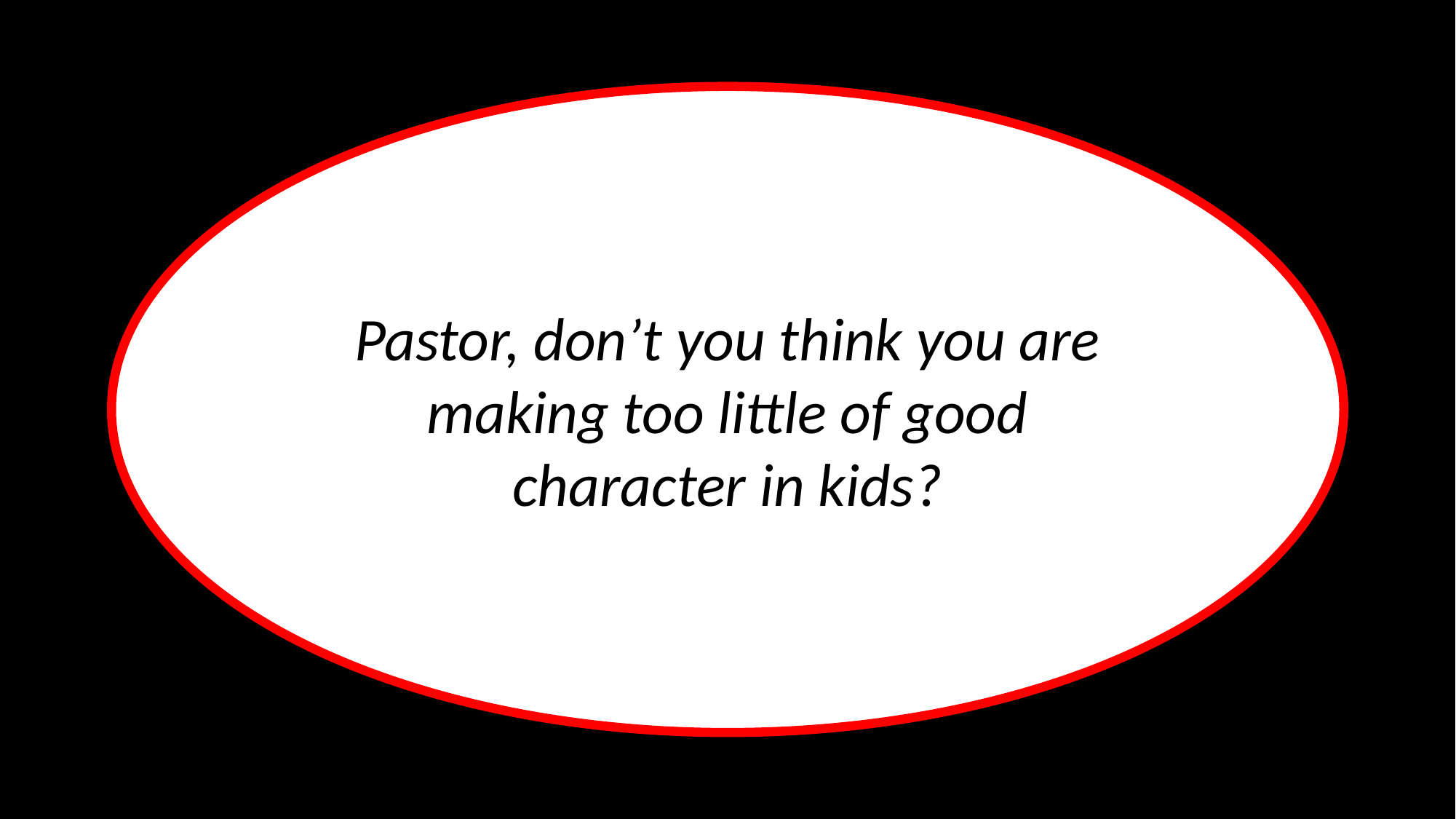

Pastor, don’t you think you are making too little of good
character in kids?